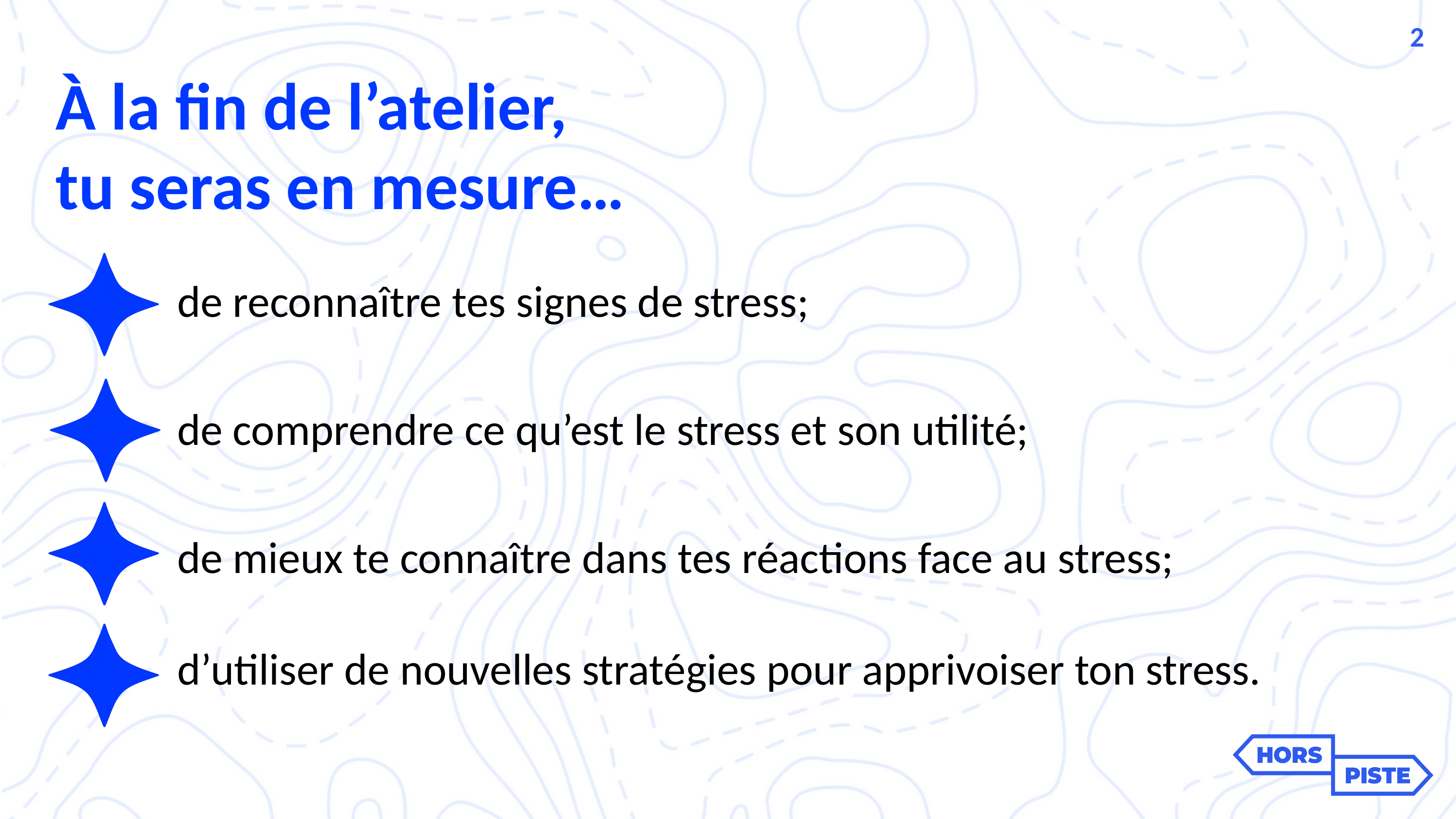

2
À la fin de l’atelier,
tu seras en mesure…

de reconnaître tes signes de stress;

de comprendre ce qu’est le stress et son utilité;

de mieux te connaître dans tes réactions face au stress;

d’utiliser de nouvelles stratégies pour apprivoiser ton stress.